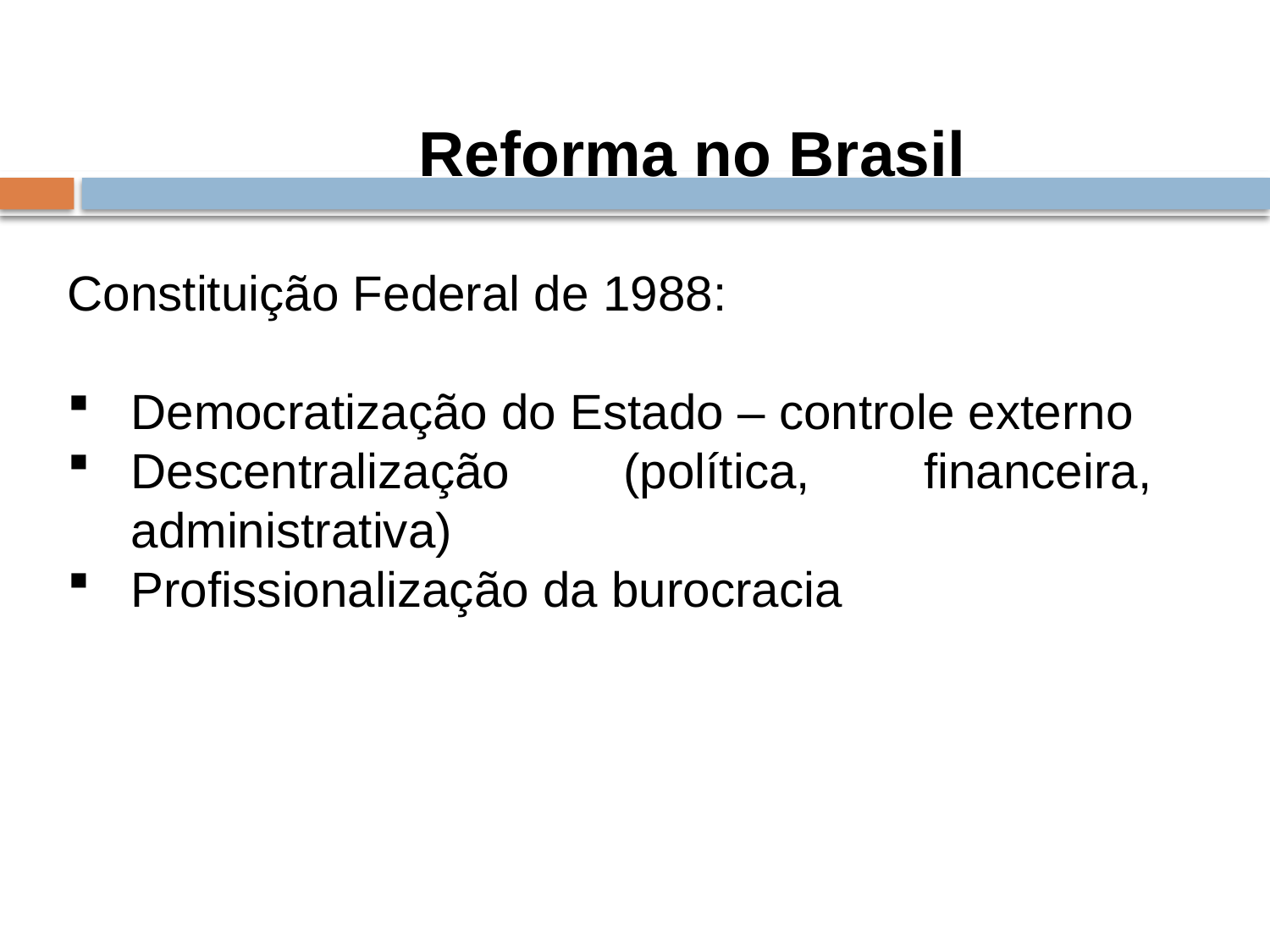

Reforma no Brasil

Constituição Federal de 1988:

Democratização do Estado – controle externo
Descentralização (política, financeira, administrativa)
Profissionalização da burocracia